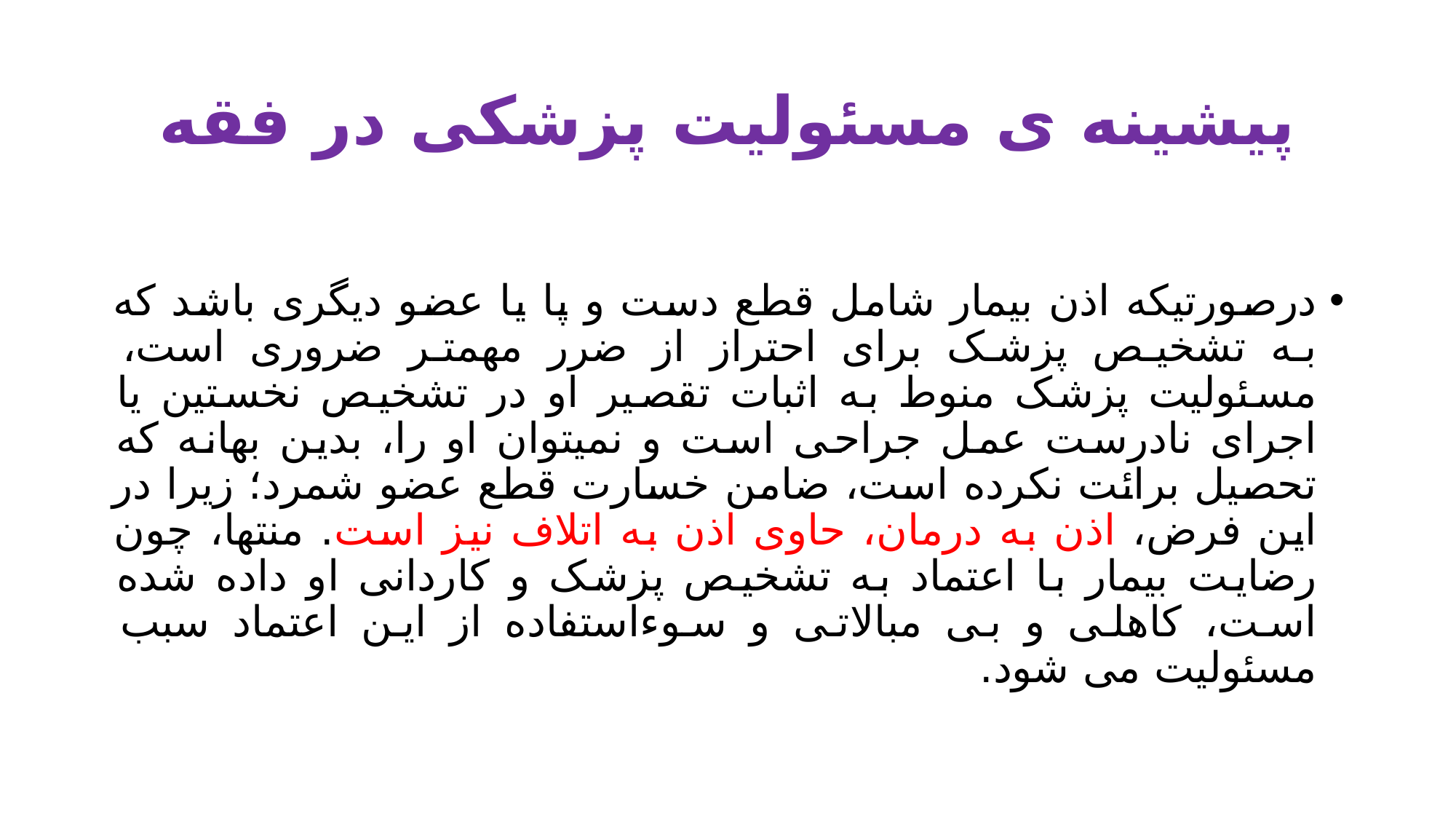

# پیشینه ی مسئولیت پزشکی در فقه
درصورتیکه اذن بیمار شامل قطع دست و پا یا عضو دیگری باشد که به تشخیص پزشک برای احتراز از ضرر مهمتر ضروری است، مسئولیت پزشک منوط به اثبات تقصیر او در تشخیص نخستین یا اجرای نادرست عمل جراحی است و نمیتوان او را، بدین بهانه که تحصیل برائت نکرده است، ضامن خسارت قطع عضو شمرد؛ زیرا در این فرض، اذن به درمان، حاوی اذن به اتلاف نیز است. منتها، چون رضایت بیمار با اعتماد به تشخیص پزشک و کاردانی او داده شده است، کاهلی و بی مبالاتی و سوءاستفاده از این اعتماد سبب مسئولیت می شود.